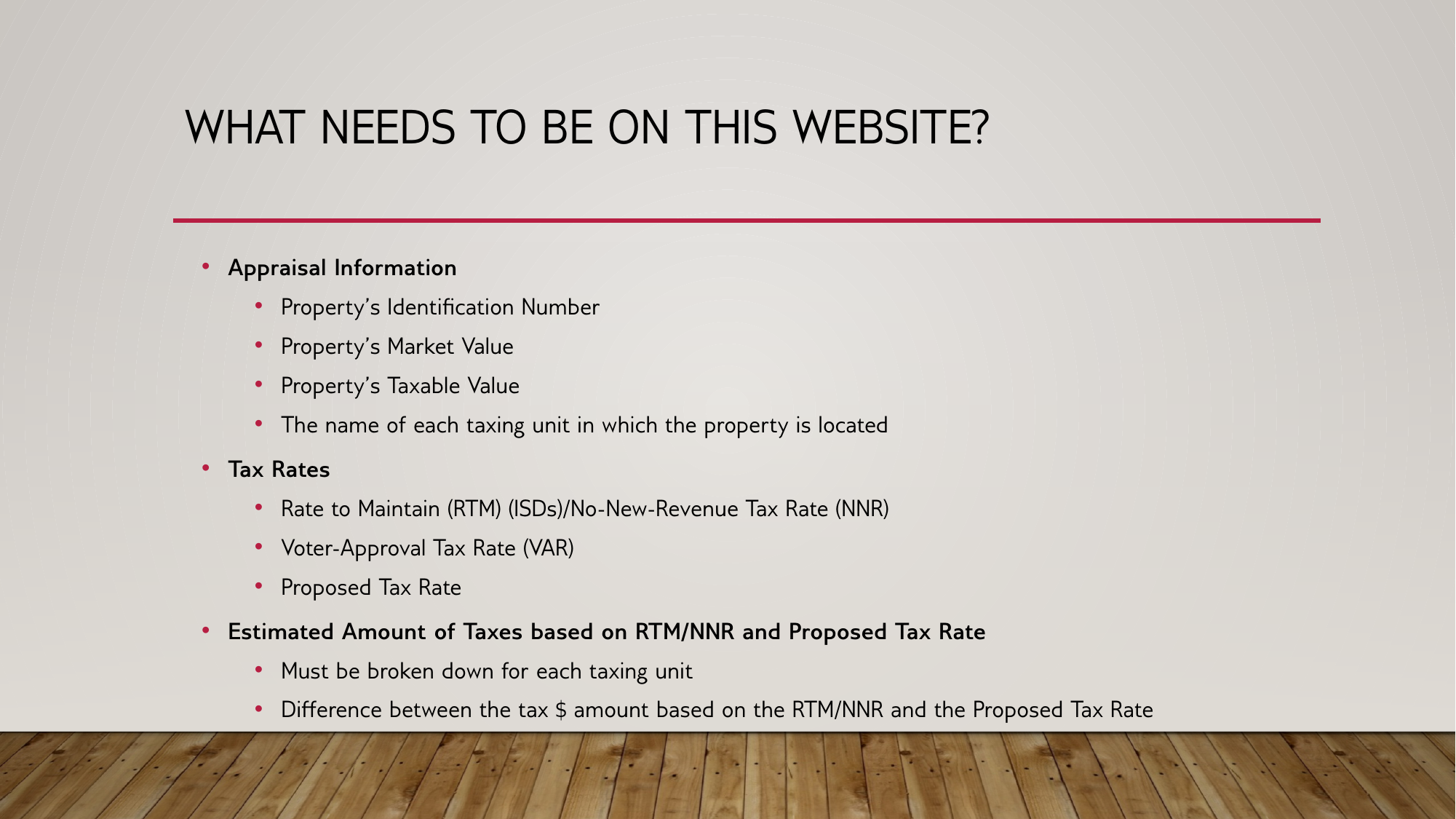

# What needs to be on this website?
Appraisal Information
Property’s Identification Number
Property’s Market Value
Property’s Taxable Value
The name of each taxing unit in which the property is located
Tax Rates
Rate to Maintain (RTM) (ISDs)/No-New-Revenue Tax Rate (NNR)
Voter-Approval Tax Rate (VAR)
Proposed Tax Rate
Estimated Amount of Taxes based on RTM/NNR and Proposed Tax Rate
Must be broken down for each taxing unit
Difference between the tax $ amount based on the RTM/NNR and the Proposed Tax Rate